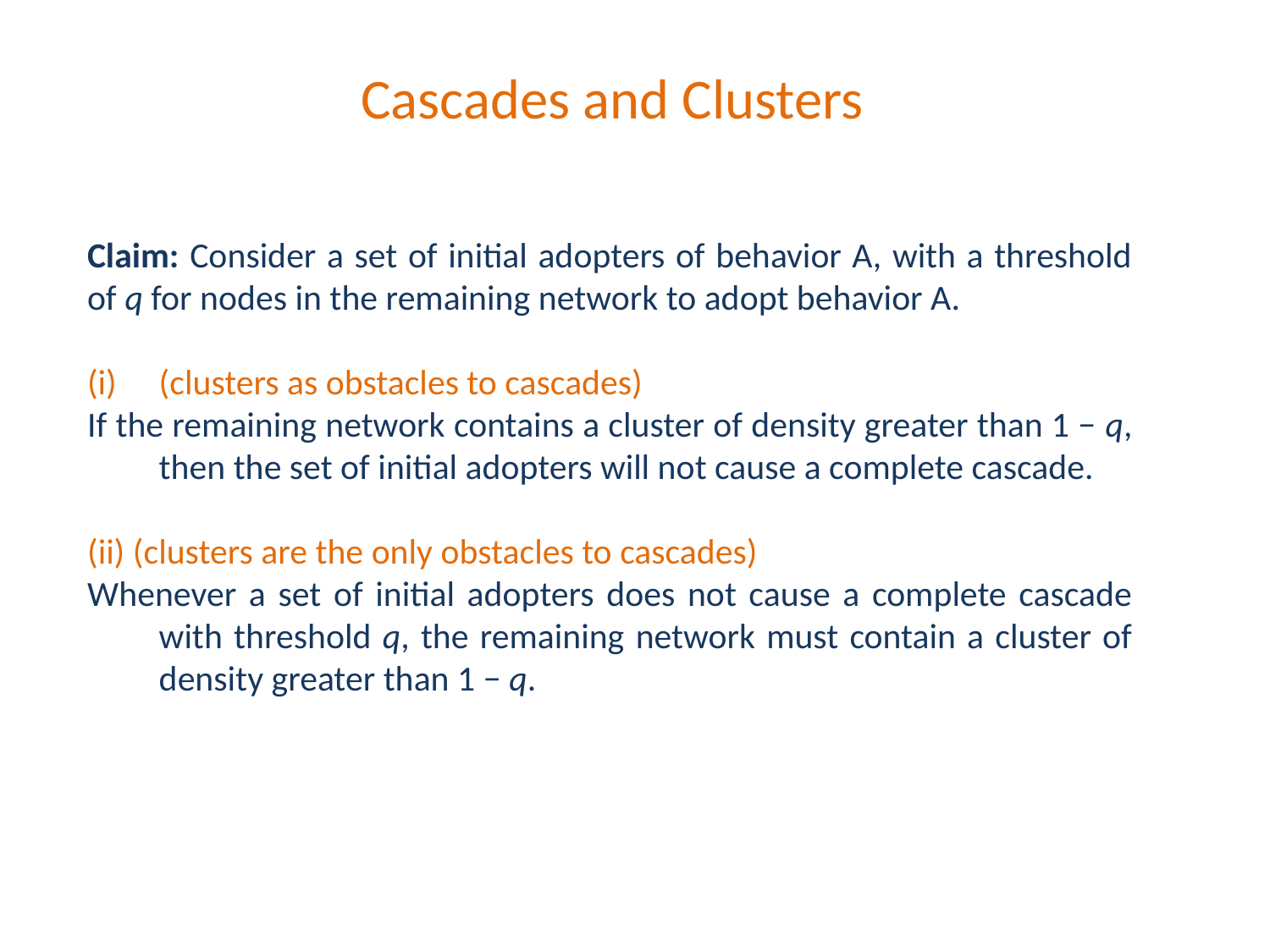

Cascades and Clusters
Claim: Consider a set of initial adopters of behavior A, with a threshold of q for nodes in the remaining network to adopt behavior A.

(clusters as obstacles to cascades)
If the remaining network contains a cluster of density greater than 1 − q, then the set of initial adopters will not cause a complete cascade.

(ii) (clusters are the only obstacles to cascades)
Whenever a set of initial adopters does not cause a complete cascade with threshold q, the remaining network must contain a cluster of density greater than 1 − q.